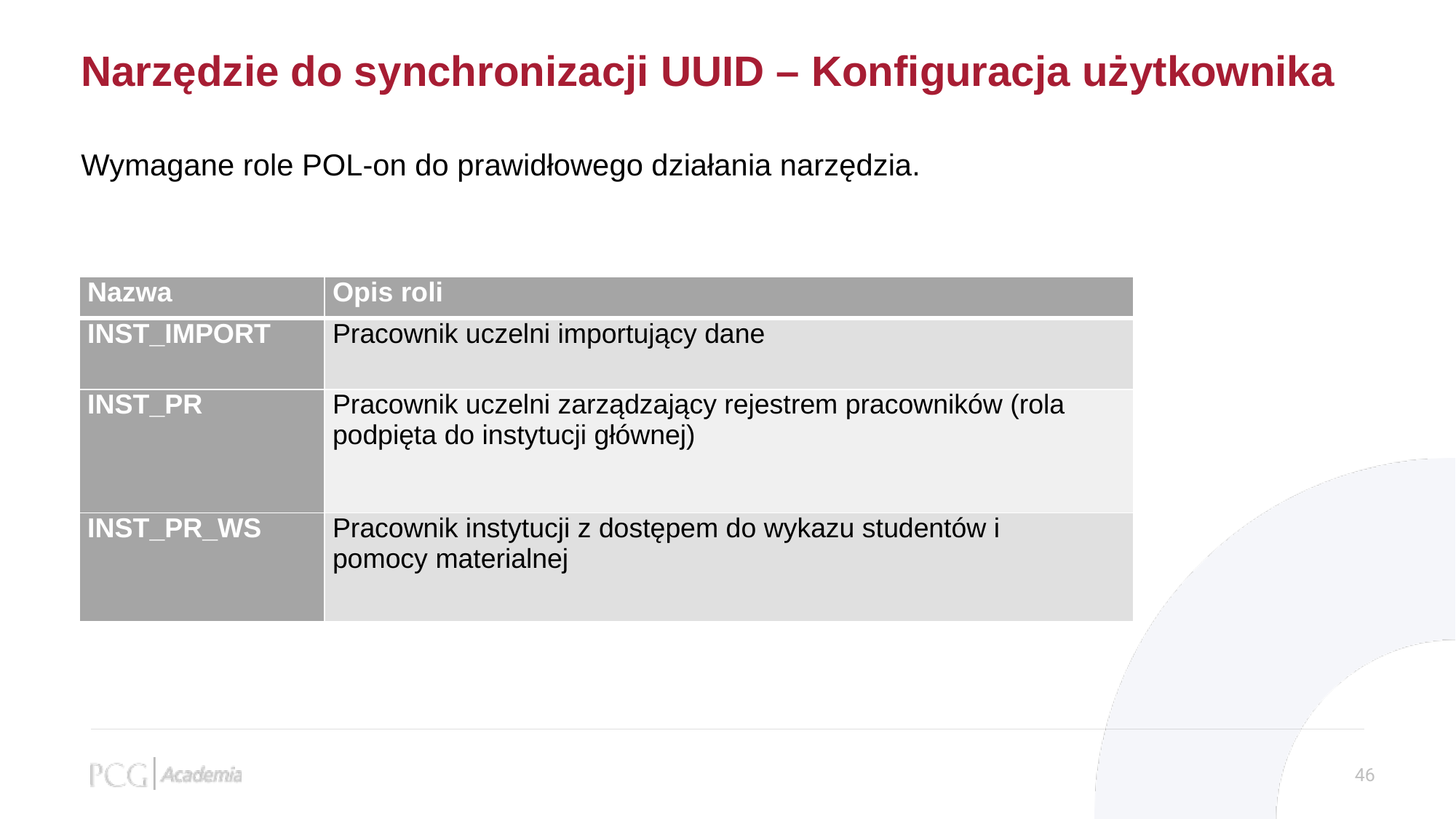

Narzędzie do synchronizacji UUID – Konfiguracja użytkownika
Wymagane role POL-on do prawidłowego działania narzędzia.
| Nazwa | Opis roli |
| --- | --- |
| INST\_IMPORT | Pracownik uczelni importujący dane |
| INST\_PR | Pracownik uczelni zarządzający rejestrem pracowników (rola podpięta do instytucji głównej) |
| INST\_PR\_WS | Pracownik instytucji z dostępem do wykazu studentów i pomocy materialnej |